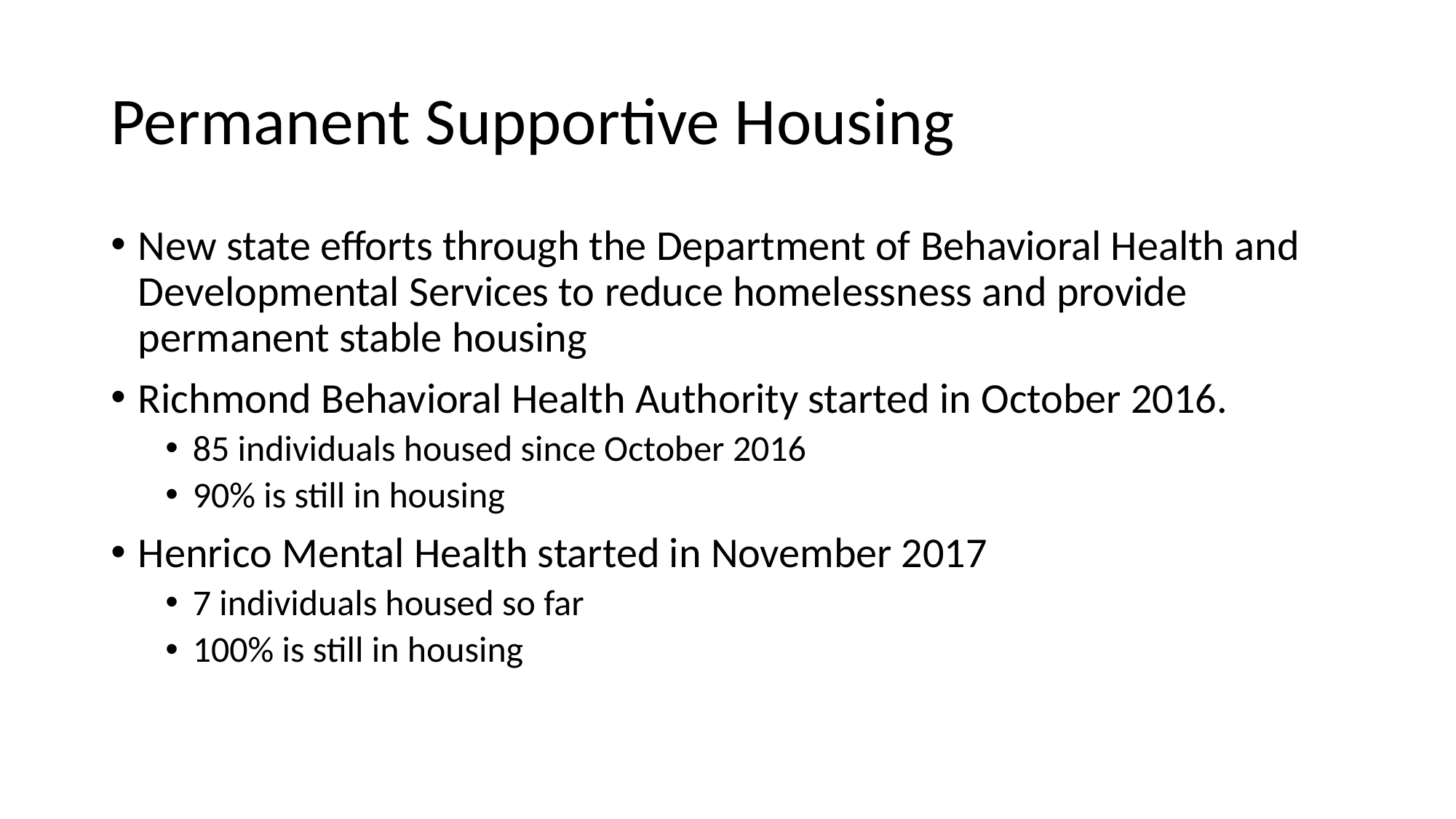

# Permanent Supportive Housing
New state efforts through the Department of Behavioral Health and Developmental Services to reduce homelessness and provide permanent stable housing
Richmond Behavioral Health Authority started in October 2016.
85 individuals housed since October 2016
90% is still in housing
Henrico Mental Health started in November 2017
7 individuals housed so far
100% is still in housing